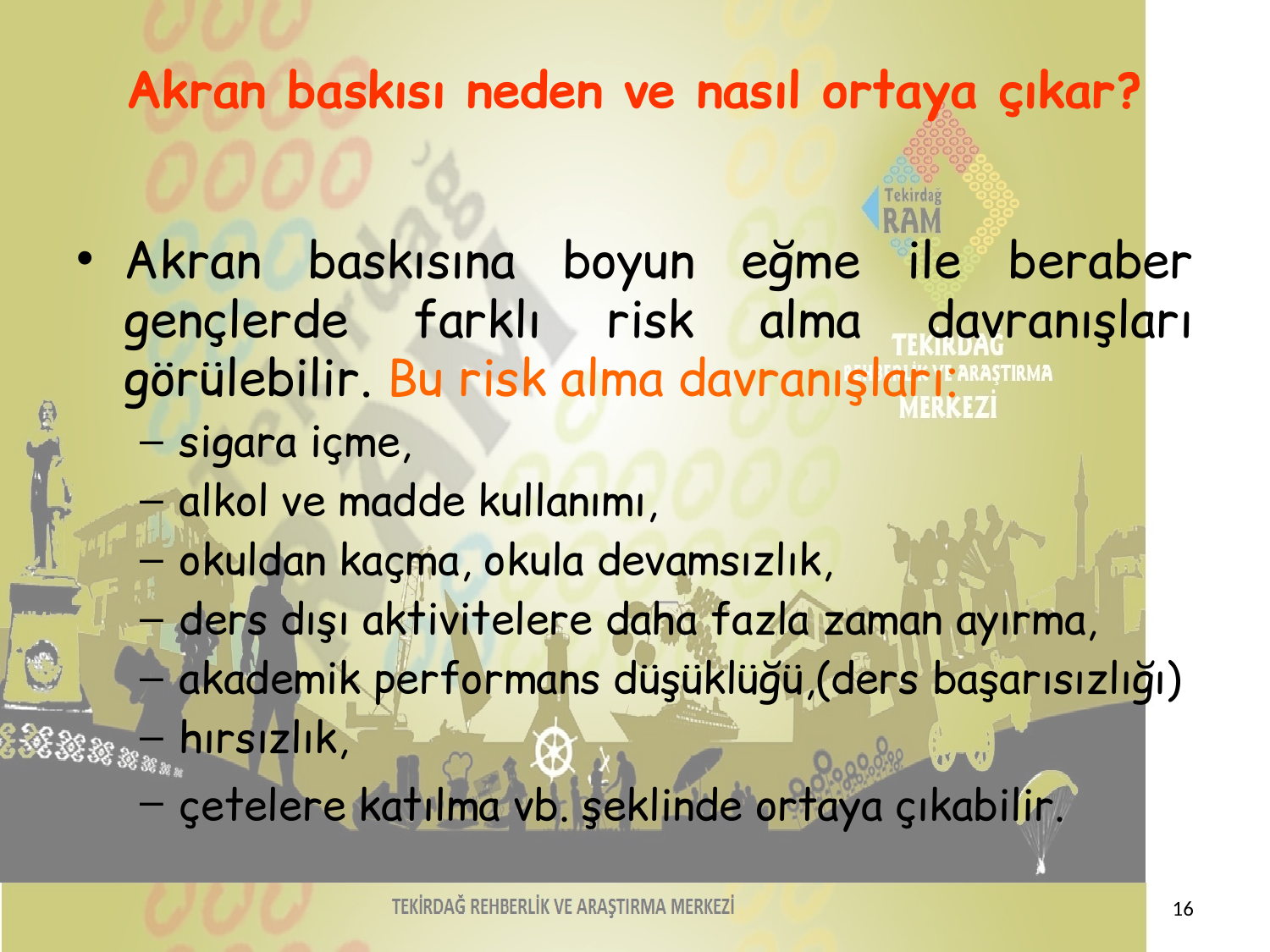

# Akran baskısı neden ve nasıl ortaya çıkar?
Akran baskısına boyun eğme ile beraber gençlerde farklı risk alma davranışları görülebilir. Bu risk alma davranışları:
sigara içme,
alkol ve madde kullanımı,
okuldan kaçma, okula devamsızlık,
ders dışı aktivitelere daha fazla zaman ayırma,
akademik performans düşüklüğü,(ders başarısızlığı)
hırsızlık,
çetelere katılma vb. şeklinde ortaya çıkabilir.
16